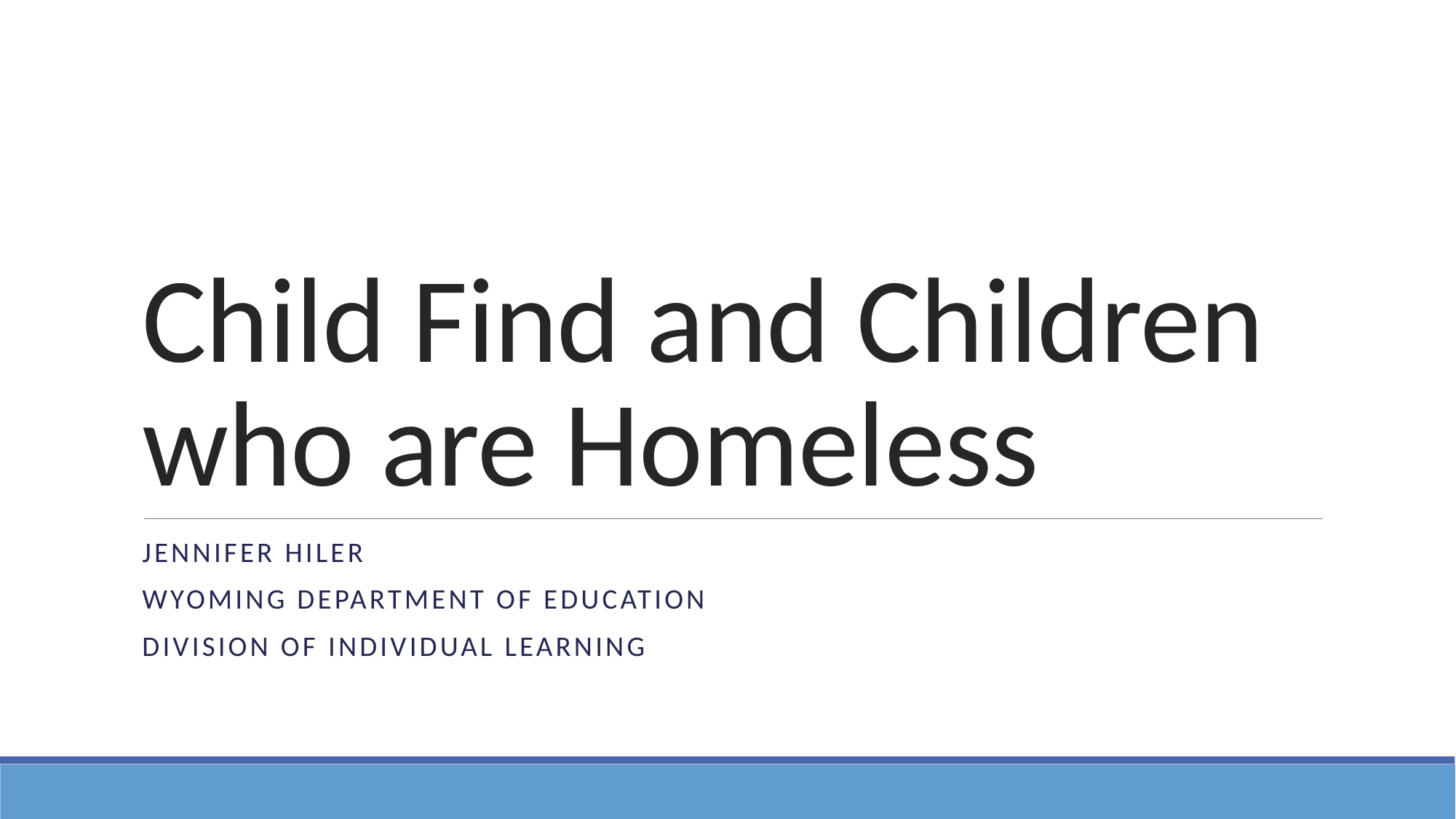

# Child Find and Children who are Homeless
Jennifer Hiler
Wyoming Department of Education
Division of Individual Learning